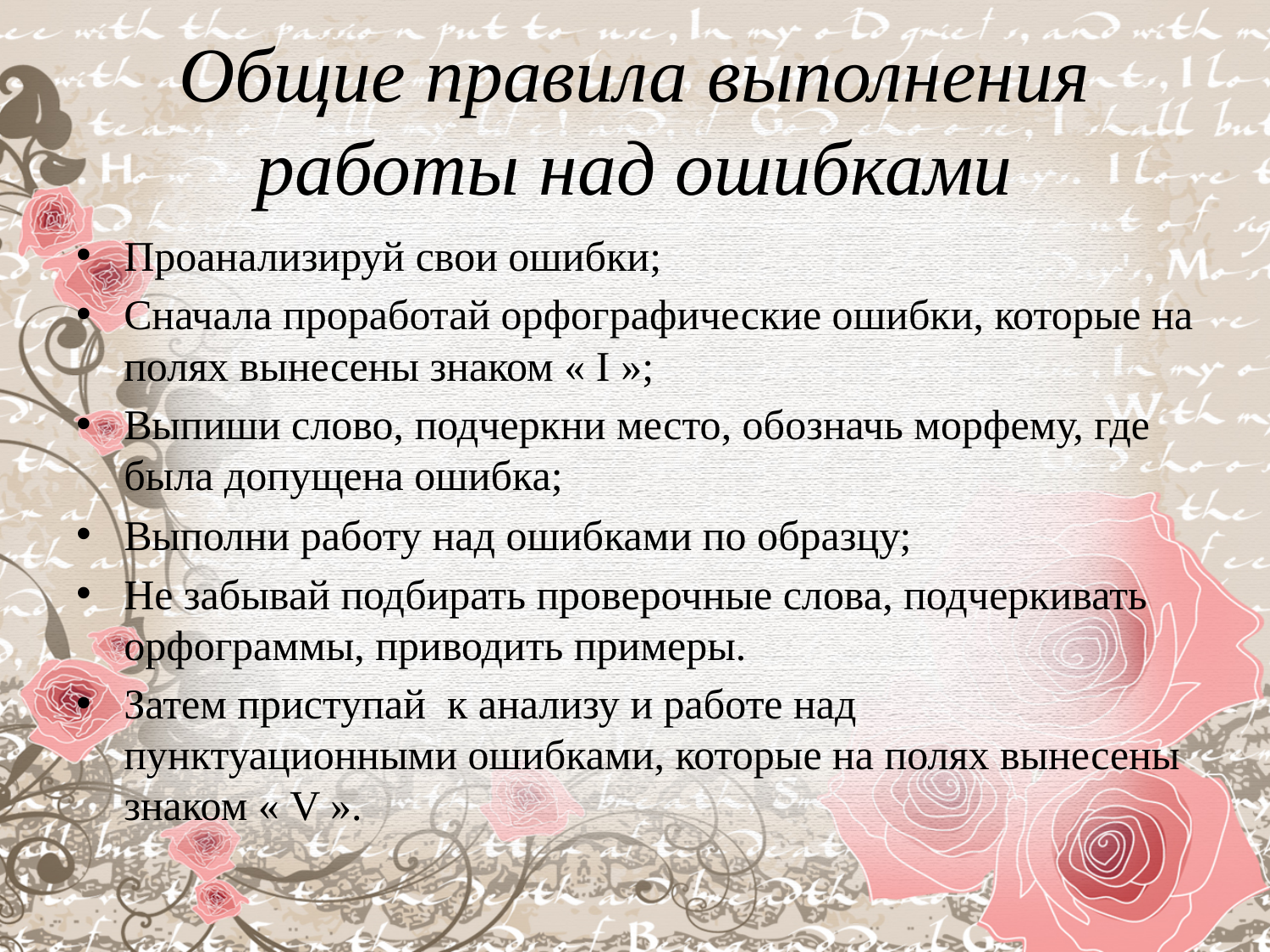

# Общие правила выполнения работы над ошибками
Проанализируй свои ошибки;
Сначала проработай орфографические ошибки, которые на полях вынесены знаком « I »;
Выпиши слово, подчеркни место, обозначь морфему, где была допущена ошибка;
Выполни работу над ошибками по образцу;
Не забывай подбирать проверочные слова, подчеркивать орфограммы, приводить примеры.
Затем приступай  к анализу и работе над пунктуационными ошибками, которые на полях вынесены знаком « V ».